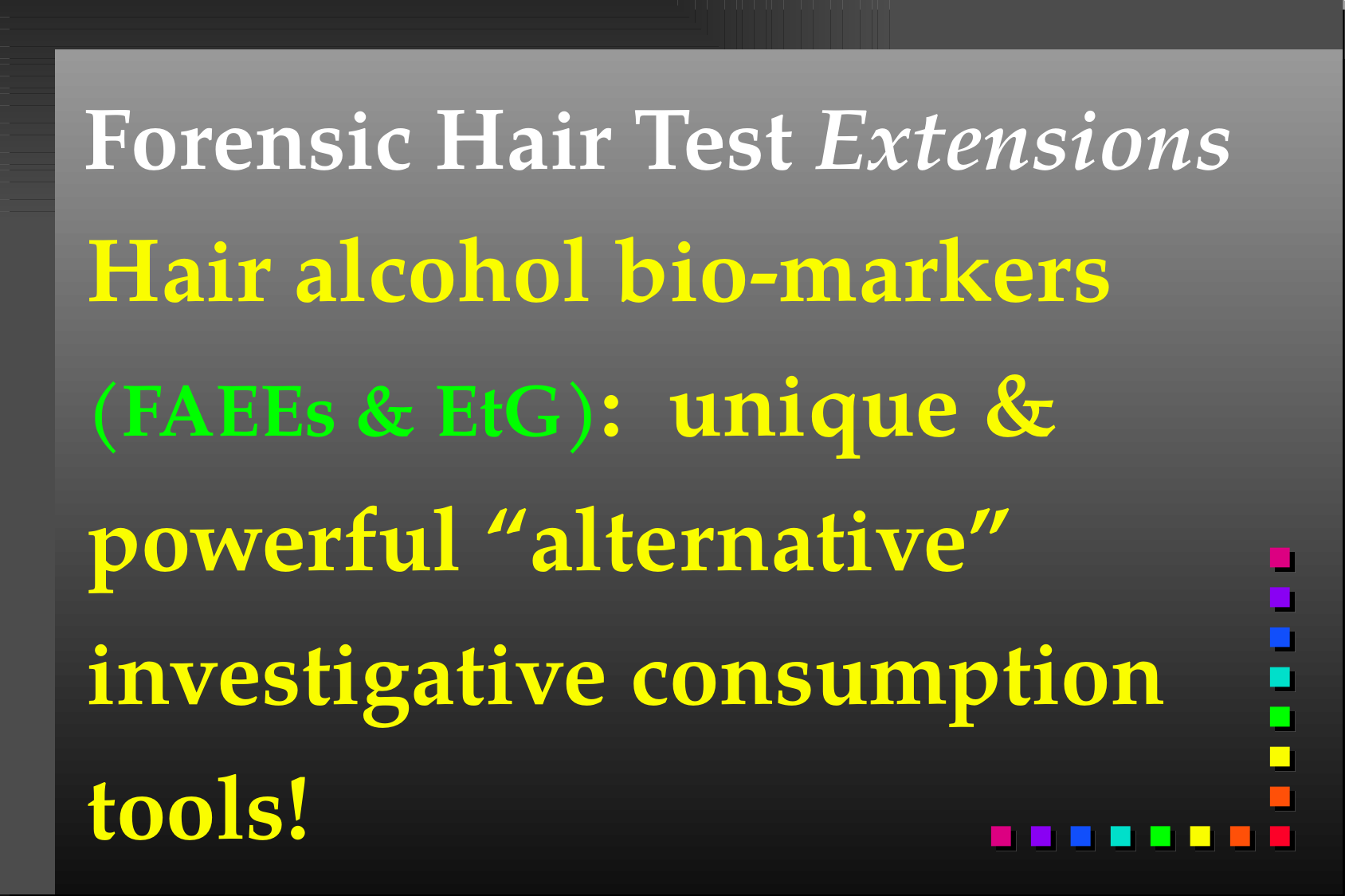

# Forensic Hair Test Extensions

Hair alcohol bio-markers (FAEEs & EtG):  unique & powerful “alternative” investigative consumption tools!